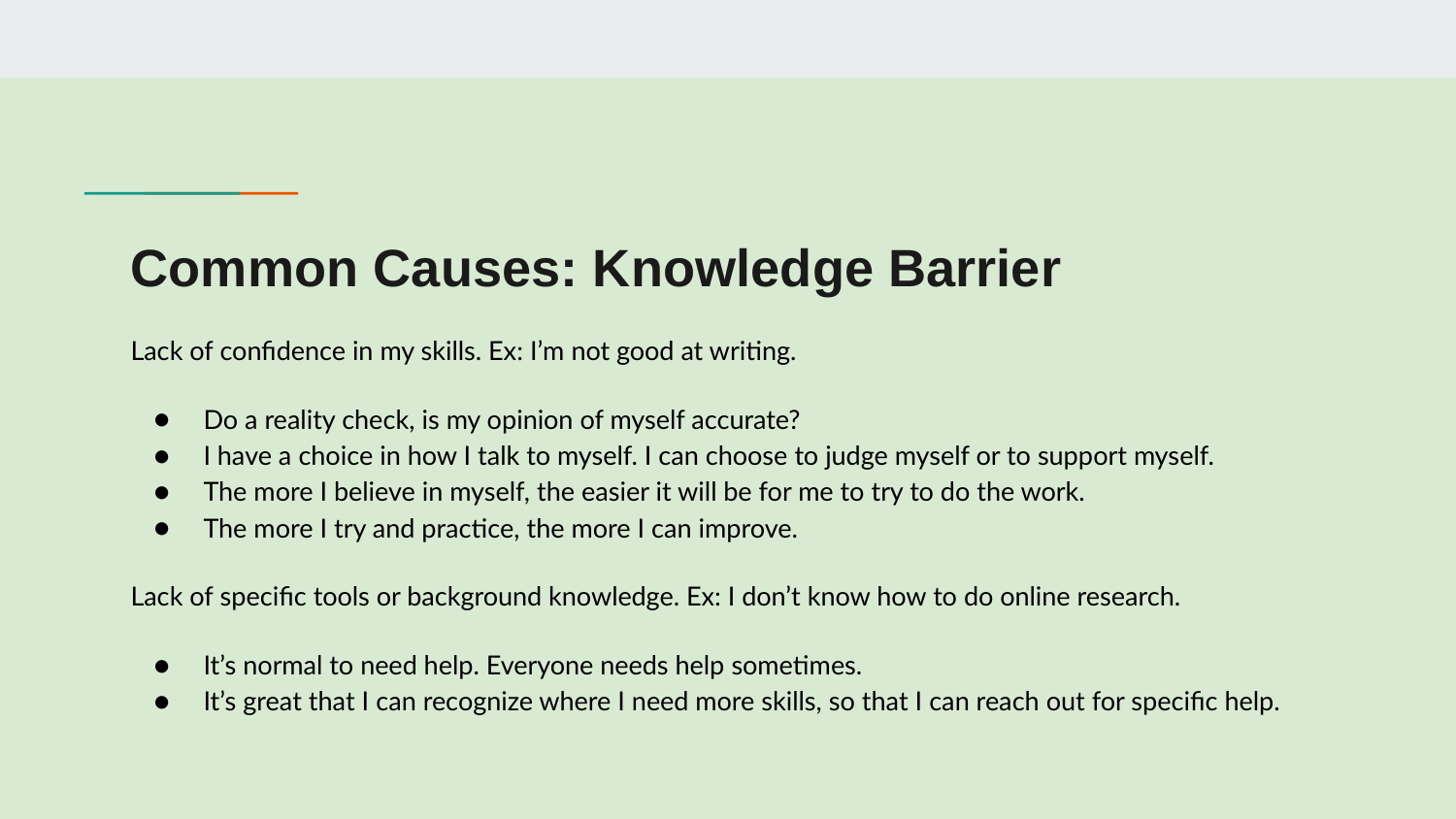

# Common Causes: Knowledge Barrier
Lack of confidence in my skills. Ex: I’m not good at writing.
Do a reality check, is my opinion of myself accurate?
I have a choice in how I talk to myself. I can choose to judge myself or to support myself.
The more I believe in myself, the easier it will be for me to try to do the work.
The more I try and practice, the more I can improve.
Lack of specific tools or background knowledge. Ex: I don’t know how to do online research.
It’s normal to need help. Everyone needs help sometimes.
It’s great that I can recognize where I need more skills, so that I can reach out for specific help.